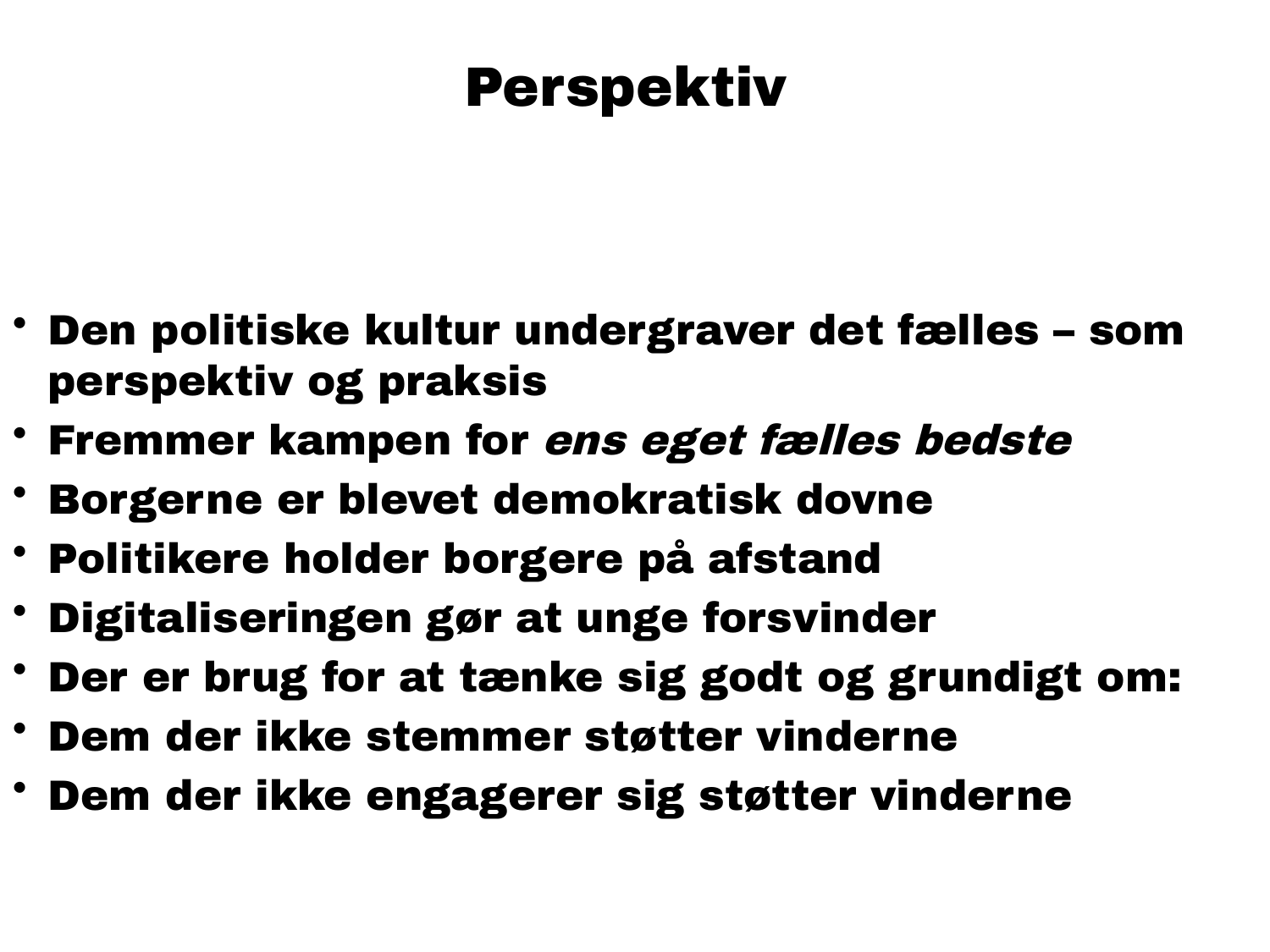

# Perspektiv
Den politiske kultur undergraver det fælles – som perspektiv og praksis
Fremmer kampen for ens eget fælles bedste
Borgerne er blevet demokratisk dovne
Politikere holder borgere på afstand
Digitaliseringen gør at unge forsvinder
Der er brug for at tænke sig godt og grundigt om:
Dem der ikke stemmer støtter vinderne
Dem der ikke engagerer sig støtter vinderne